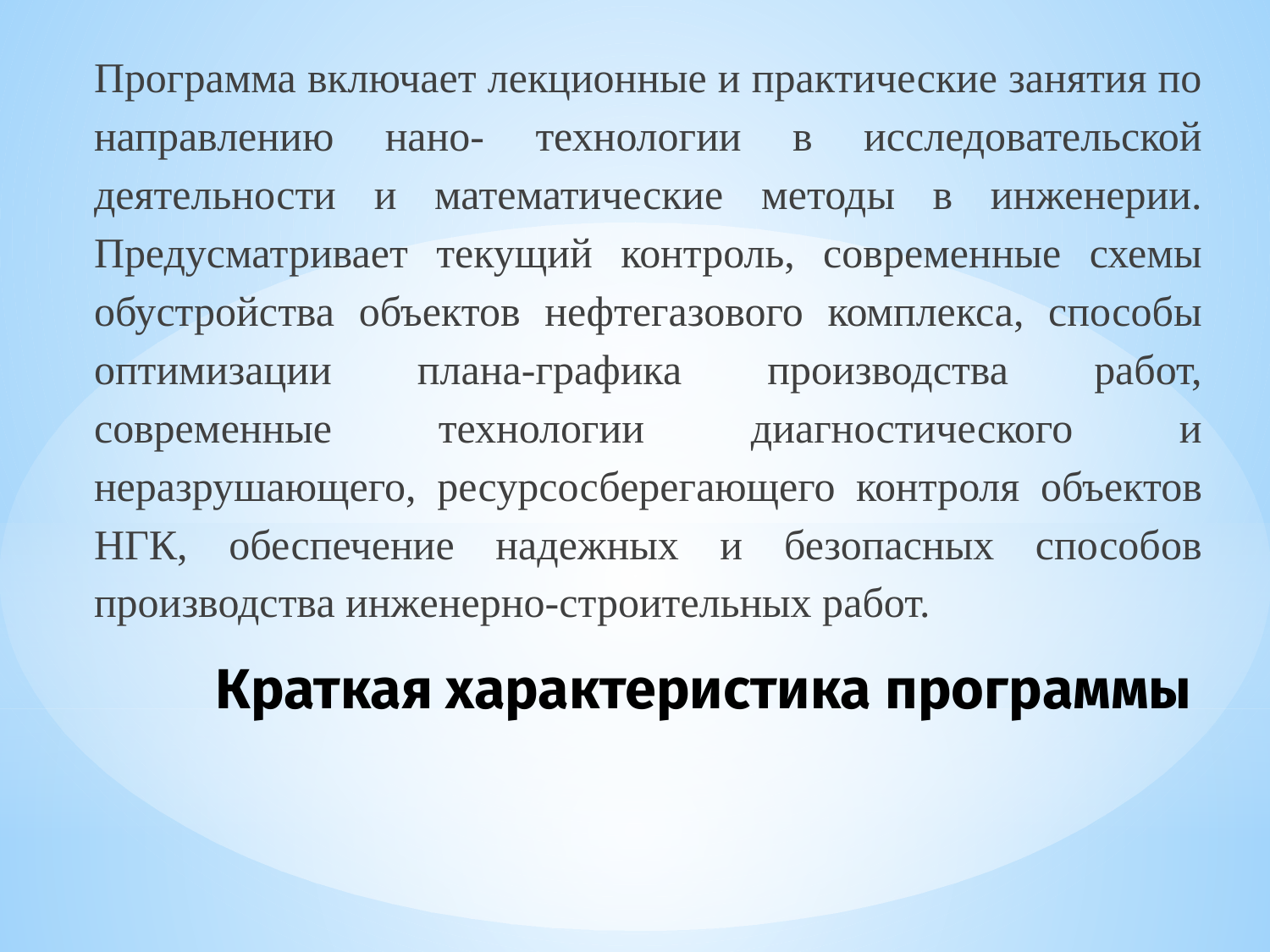

Программа включает лекционные и практические занятия по направлению нано- технологии в исследовательской деятельности и математические методы в инженерии. Предусматривает текущий контроль, современные схемы обустройства объектов нефтегазового комплекса, способы оптимизации плана-графика производства работ, современные технологии диагностического и неразрушающего, ресурсосберегающего контроля объектов НГК, обеспечение надежных и безопасных способов производства инженерно-строительных работ.
# Краткая характеристика программы